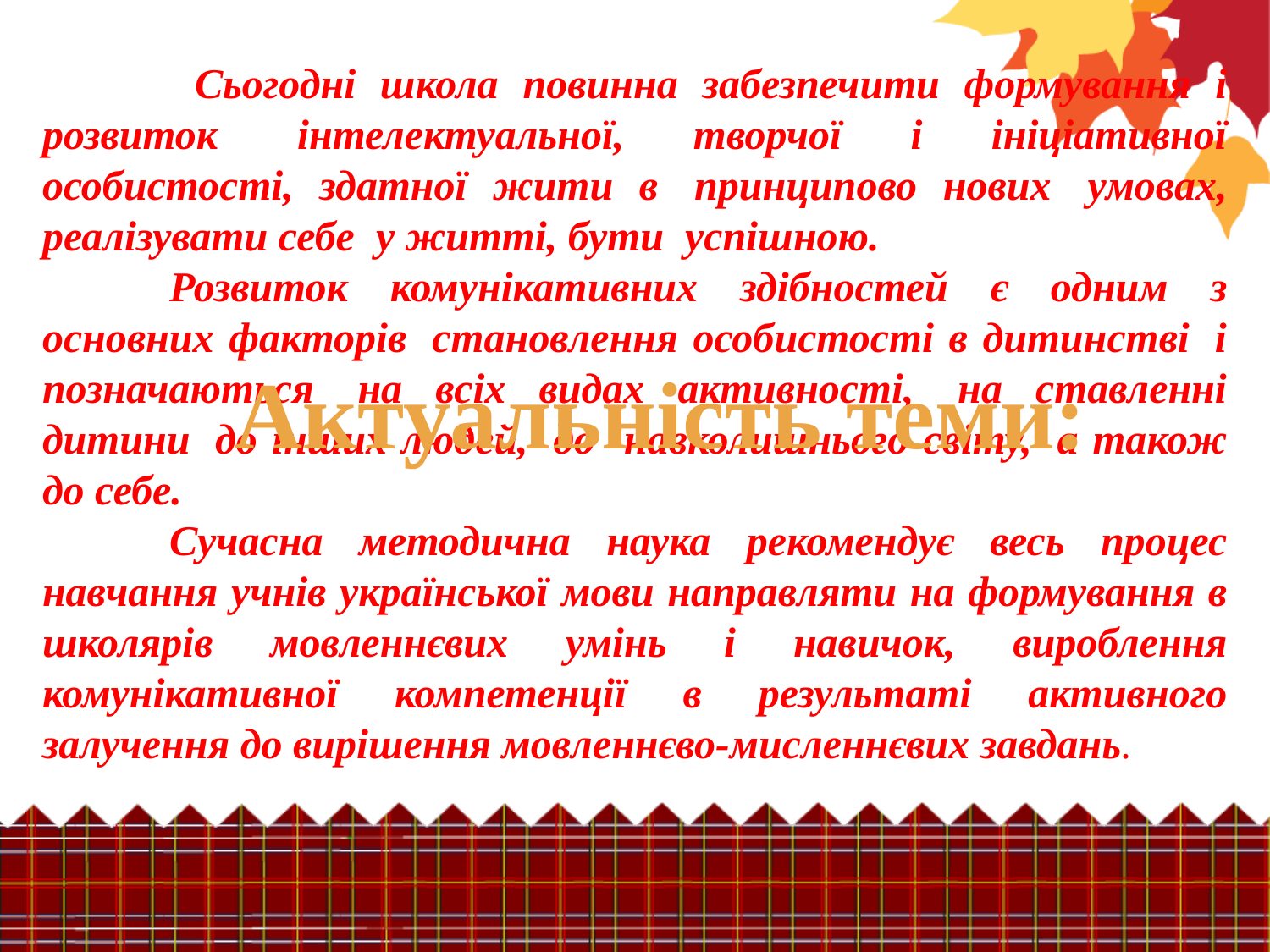

Сьогодні школа повинна забезпечити формування і розвиток  інтелектуальної, творчої і ініціативної особистості, здатної жити в  принципово нових  умовах, реалізувати себе  у житті, бути  успішною.
	Розвиток комунікативних здібностей є одним з основних факторів  становлення особистості в дитинстві  і позначаються  на всіх видах активності,  на ставленні дитини  до інших людей,  до  навколишнього світу,  а також до себе.
	Сучасна методична наука рекомендує весь процес навчання учнів української мови направляти на формування в школярів мовленнєвих умінь і навичок, вироблення комунікативної компетенції в результаті активного залучення до вирішення мовленнєво-мисленнєвих завдань.

Актуальність теми: